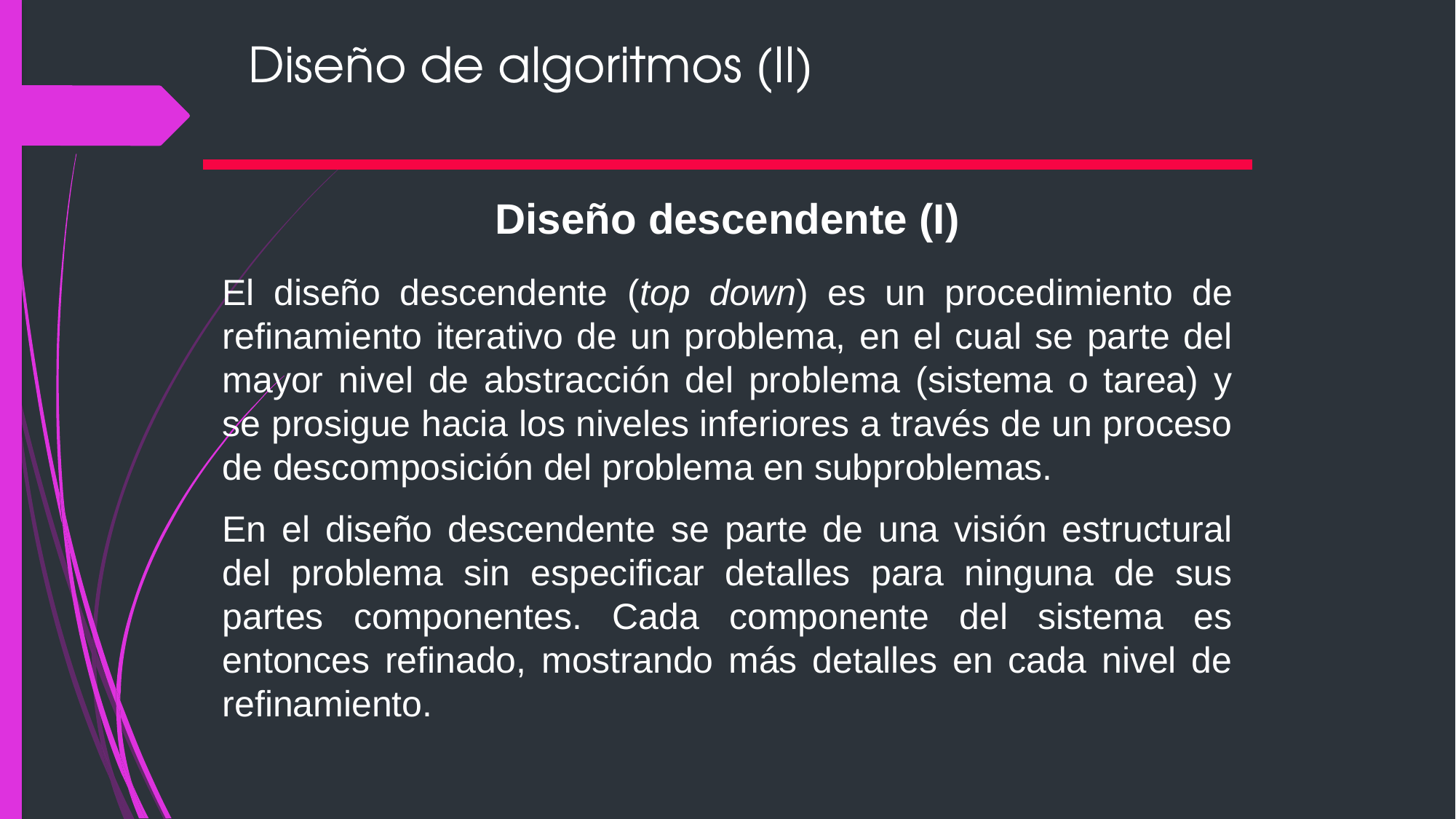

# Diseño de algoritmos (II)

Diseño descendente (I)
El diseño descendente (top down) es un procedimiento de refinamiento iterativo de un problema, en el cual se parte del mayor nivel de abstracción del problema (sistema o tarea) y se prosigue hacia los niveles inferiores a través de un proceso de descomposición del problema en subproblemas.
En el diseño descendente se parte de una visión estructural del problema sin especificar detalles para ninguna de sus partes componentes. Cada componente del sistema es entonces refinado, mostrando más detalles en cada nivel de refinamiento.